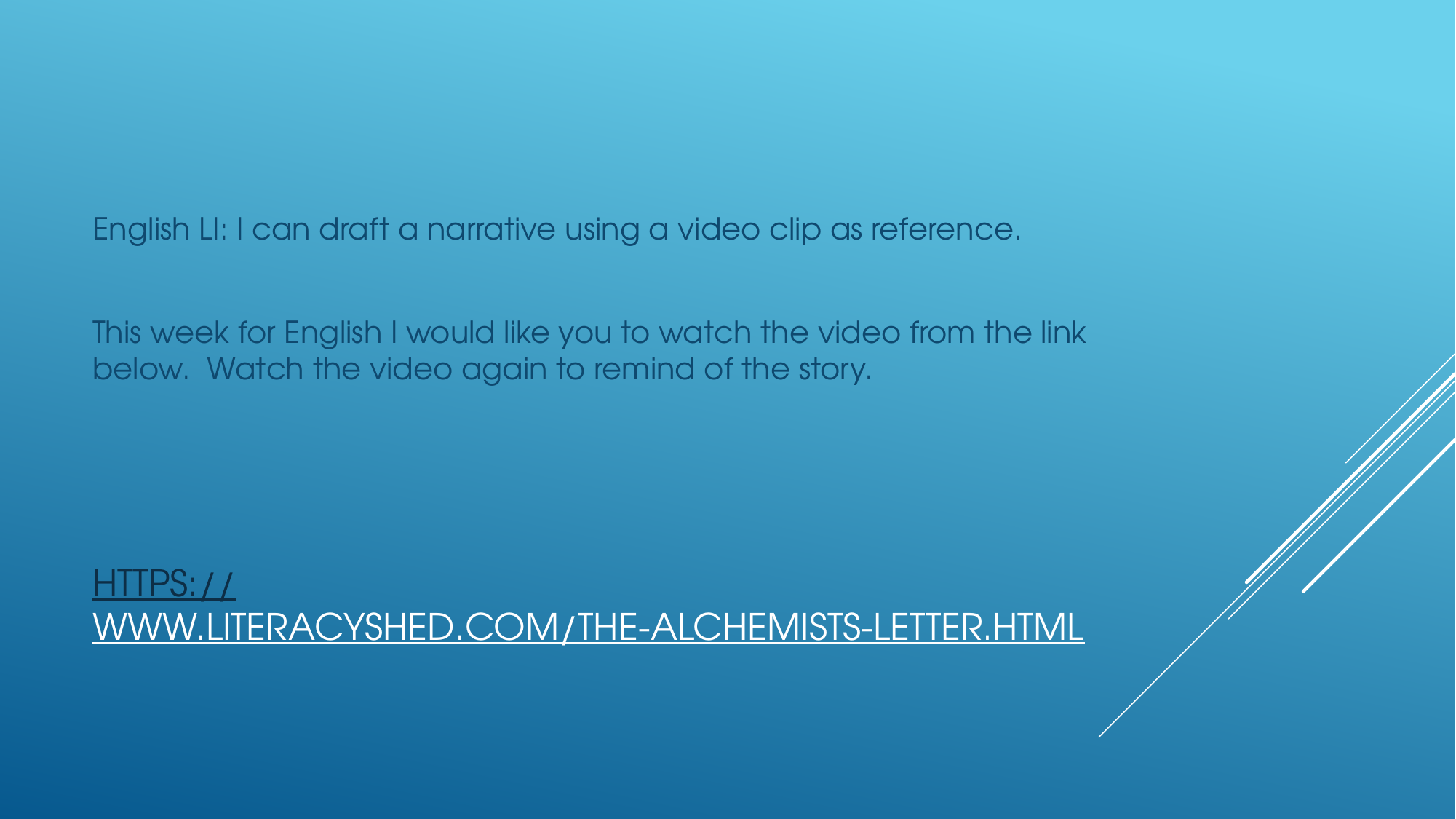

English LI: I can draft a narrative using a video clip as reference.

This week for English I would like you to watch the video from the link below.  Watch the video again to remind of the story.
# https://www.literacyshed.com/the-alchemists-letter.html